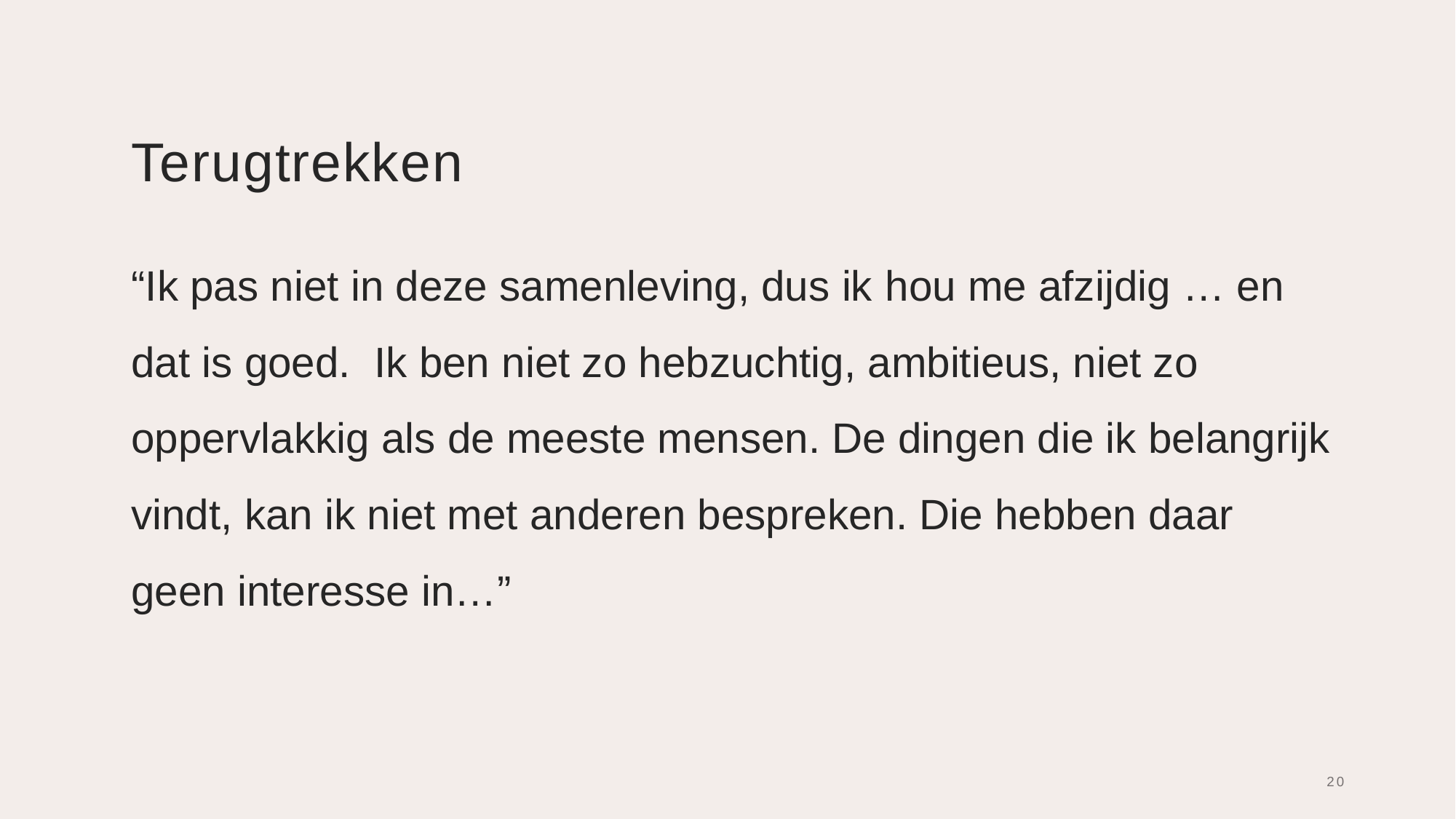

# Terugtrekken
“Ik pas niet in deze samenleving, dus ik hou me afzijdig … en dat is goed.  Ik ben niet zo hebzuchtig, ambitieus, niet zo oppervlakkig als de meeste mensen. De dingen die ik belangrijk vindt, kan ik niet met anderen bespreken. Die hebben daar  geen interesse in…”

20